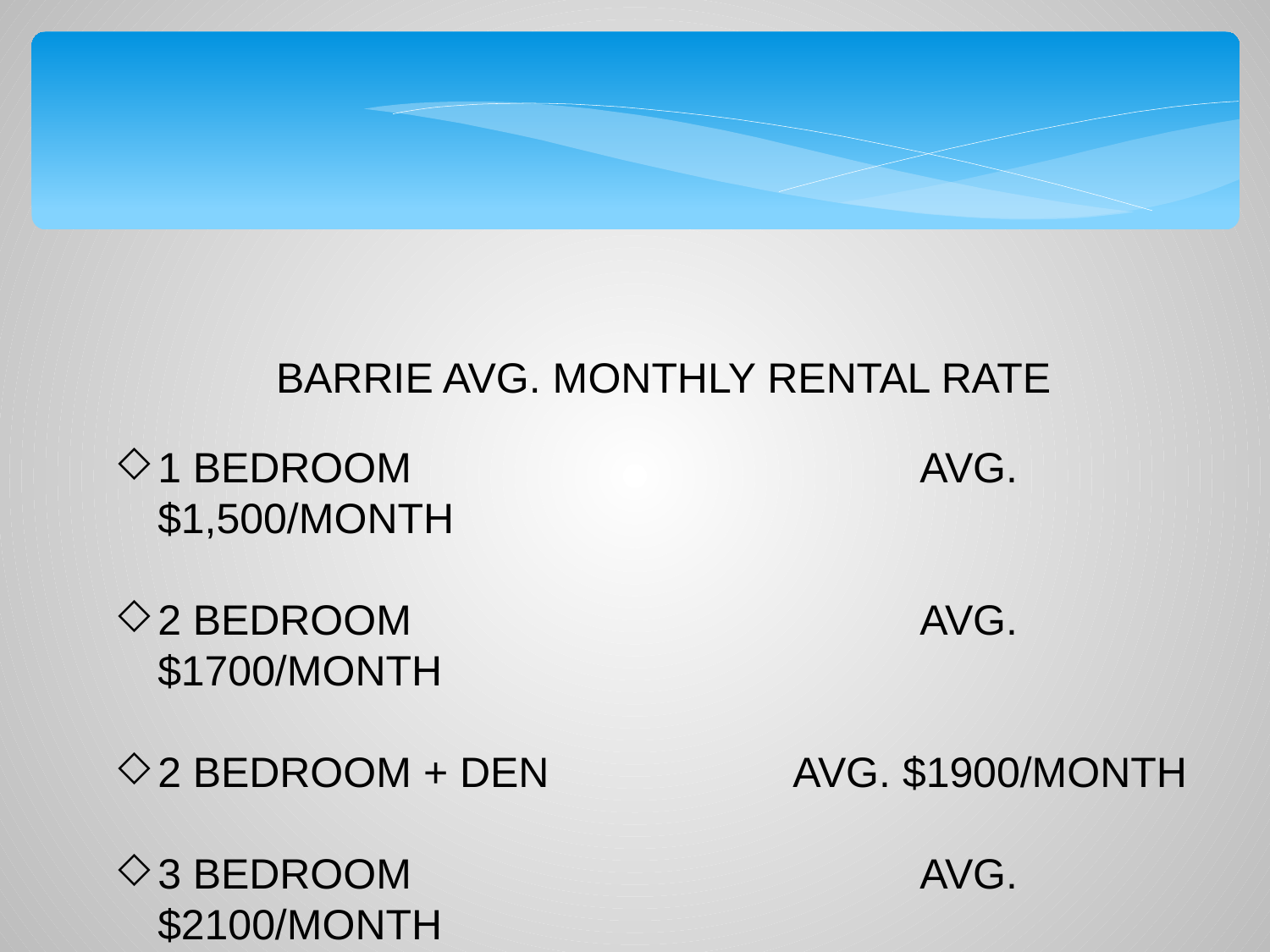

BARRIE AVG. MONTHLY RENTAL RATE

1 BEDROOM 				AVG. $1,500/MONTH

2 BEDROOM 				AVG. $1700/MONTH

2 BEDROOM + DEN 		AVG. $1900/MONTH

3 BEDROOM 				AVG. $2100/MONTH

*Based on TREB Stats from January 2019 to September 2019